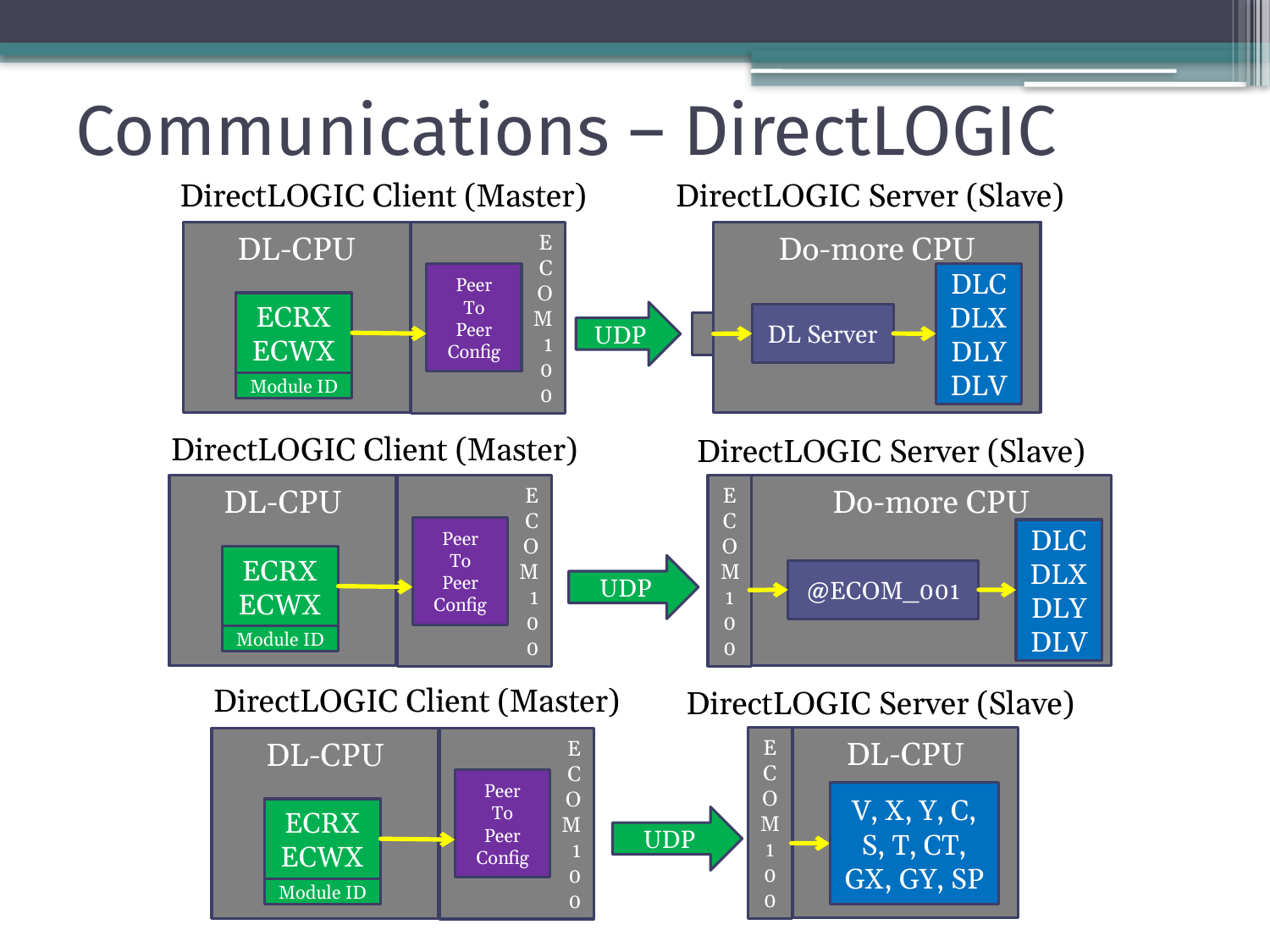

# Communications – DirectLOGIC
DirectLOGIC Client (Master)
DirectLOGIC Server (Slave)
DL-CPU
E
C
O
M
1
0
0
Do-more CPU
DLC
DLX
DLY
DLV
Peer
To
Peer Config
ECRX
ECWX
UDP
DL Server

Module ID
DirectLOGIC Client (Master)
DirectLOGIC Server (Slave)
DL-CPU
E
C
O
M
1
0
0
E
C
O
M
1
0
0
Do-more CPU
Peer
To
Peer Config
DLC
DLX
DLY
DLV
ECRX
ECWX
UDP
@ECOM_001
Module ID
DirectLOGIC Client (Master)
DirectLOGIC Server (Slave)
E
C
O
M
1
0
0
DL-CPU
DL-CPU
E
C
O
M
1
0
0
Peer
To
Peer Config
V, X, Y, C, S, T, CT, GX, GY, SP
ECRX
ECWX
UDP
Module ID